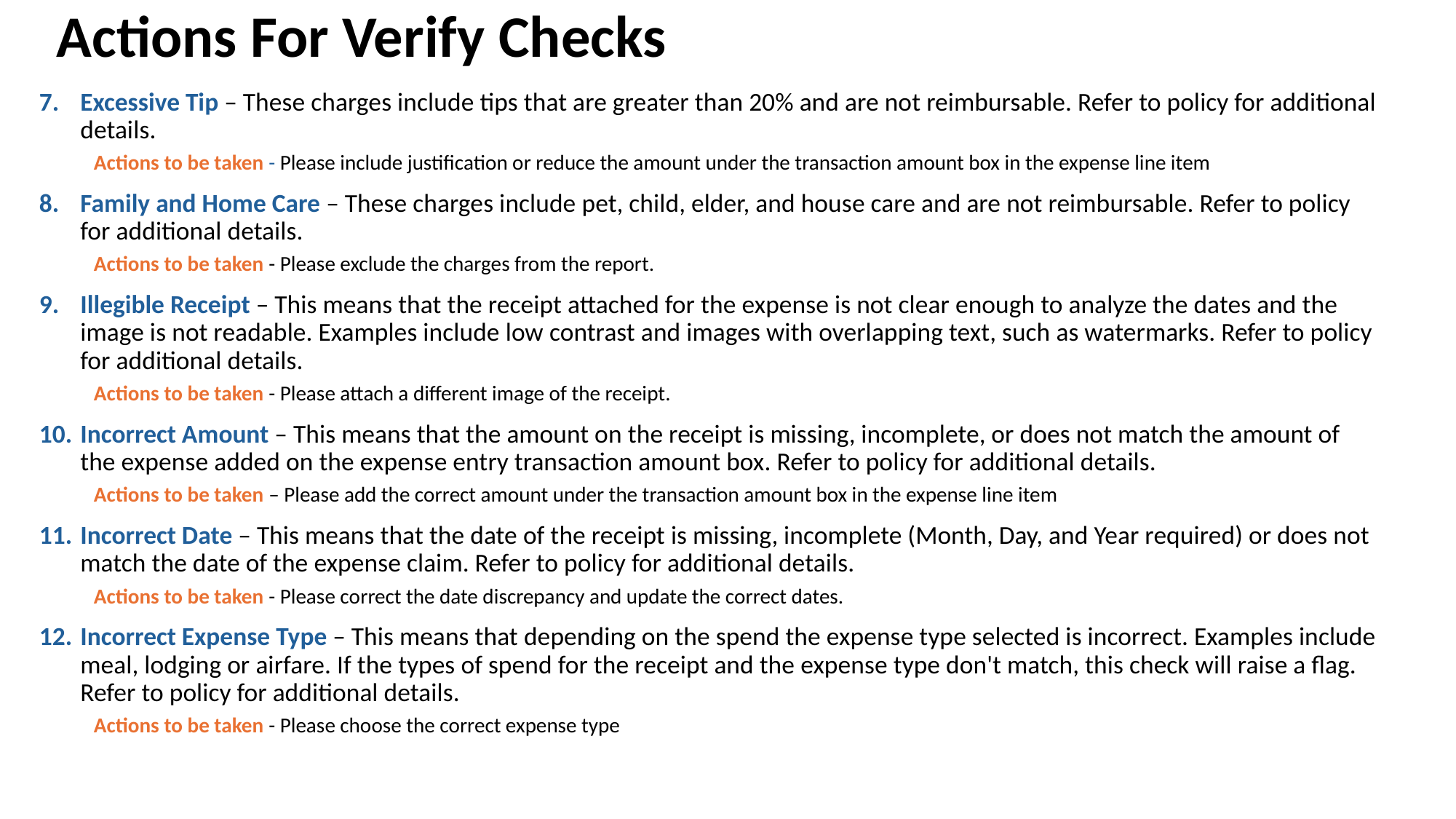

# Actions For Verify Checks
Excessive Tip – These charges include tips that are greater than 20% and are not reimbursable. Refer to policy for additional details.
Actions to be taken - Please include justification or reduce the amount under the transaction amount box in the expense line item
Family and Home Care – These charges include pet, child, elder, and house care and are not reimbursable. Refer to policy for additional details.
Actions to be taken - Please exclude the charges from the report.
Illegible Receipt – This means that the receipt attached for the expense is not clear enough to analyze the dates and the image is not readable. Examples include low contrast and images with overlapping text, such as watermarks. Refer to policy for additional details.
Actions to be taken - Please attach a different image of the receipt.
Incorrect Amount – This means that the amount on the receipt is missing, incomplete, or does not match the amount of the expense added on the expense entry transaction amount box. Refer to policy for additional details.
Actions to be taken – Please add the correct amount under the transaction amount box in the expense line item
Incorrect Date – This means that the date of the receipt is missing, incomplete (Month, Day, and Year required) or does not match the date of the expense claim. Refer to policy for additional details.
Actions to be taken - Please correct the date discrepancy and update the correct dates.
Incorrect Expense Type – This means that depending on the spend the expense type selected is incorrect. Examples include meal, lodging or airfare. If the types of spend for the receipt and the expense type don't match, this check will raise a flag. Refer to policy for additional details.
Actions to be taken - Please choose the correct expense type